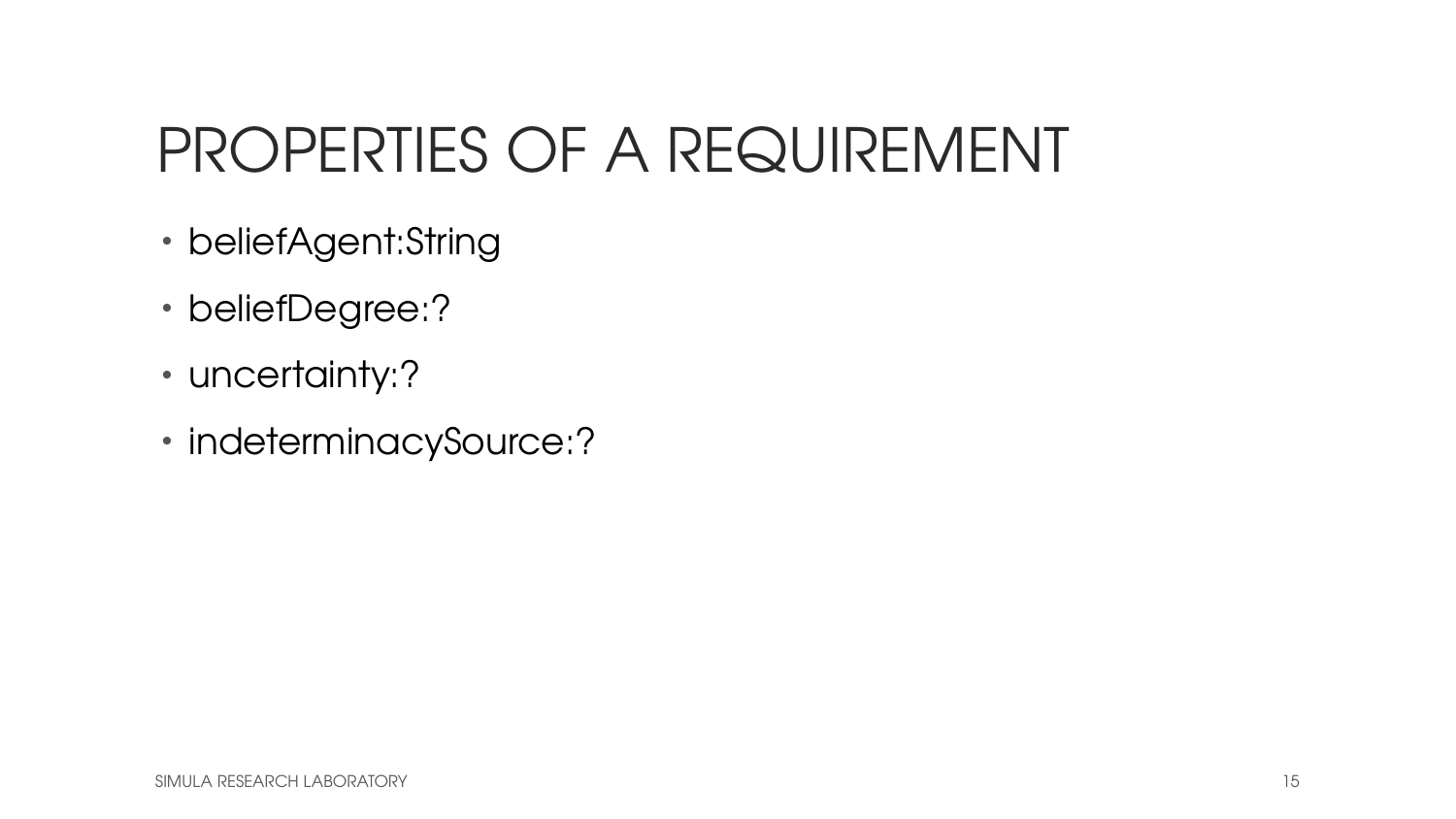

# Properties of a requirement
beliefAgent:String
beliefDegree:?
uncertainty:?
indeterminacySource:?

Simula Research Laboratory
15